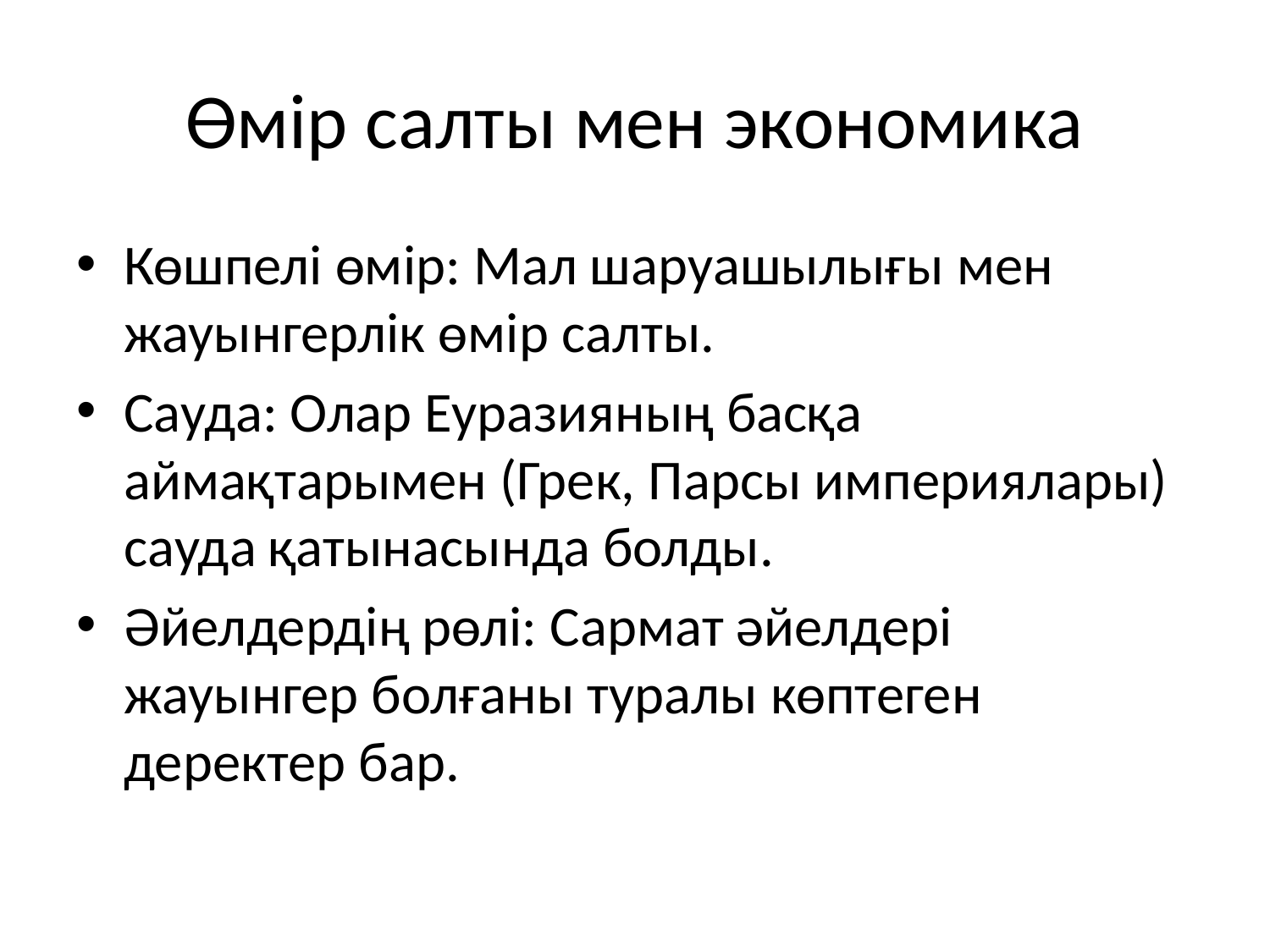

# Өмір салты мен экономика
Көшпелі өмір: Мал шаруашылығы мен жауынгерлік өмір салты.
Сауда: Олар Еуразияның басқа аймақтарымен (Грек, Парсы империялары) сауда қатынасында болды.
Әйелдердің рөлі: Сармат әйелдері жауынгер болғаны туралы көптеген деректер бар.